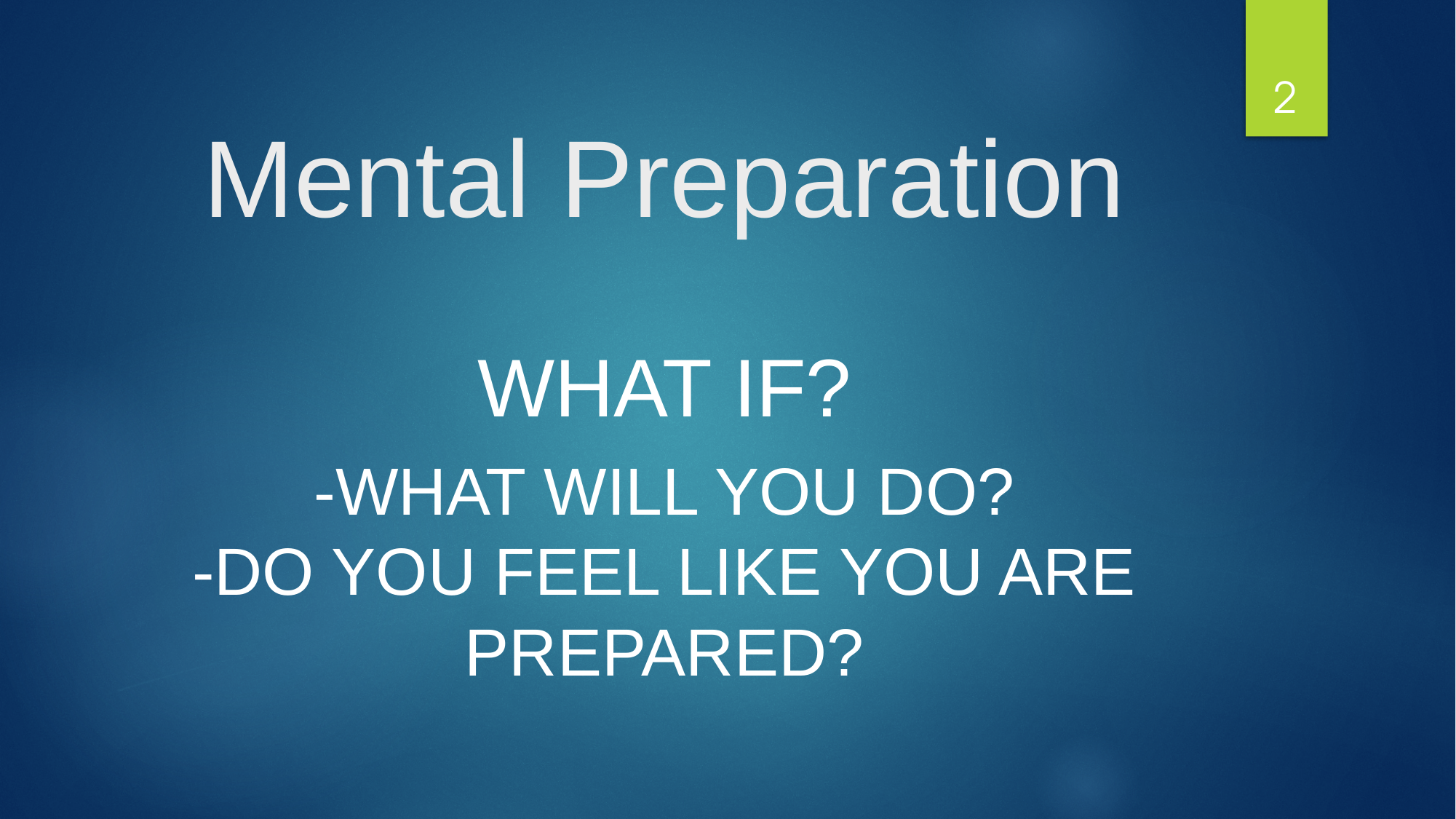

2
# Mental Preparation
WHAT IF?
-What will you do?
-Do you feel like you are prepared?